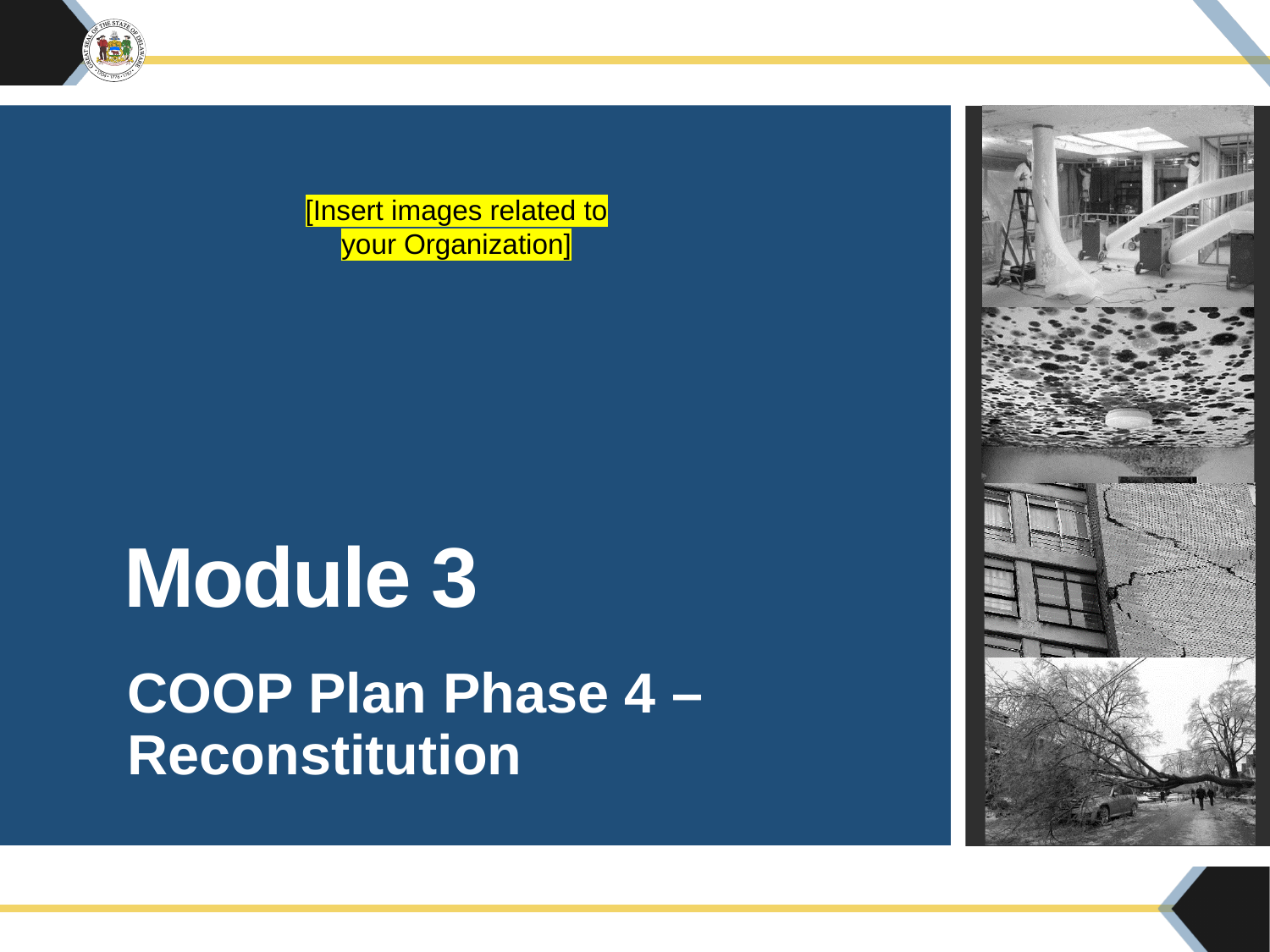

# Module 3
[Insert images related to your Organization]
COOP Plan Phase 4 – Reconstitution